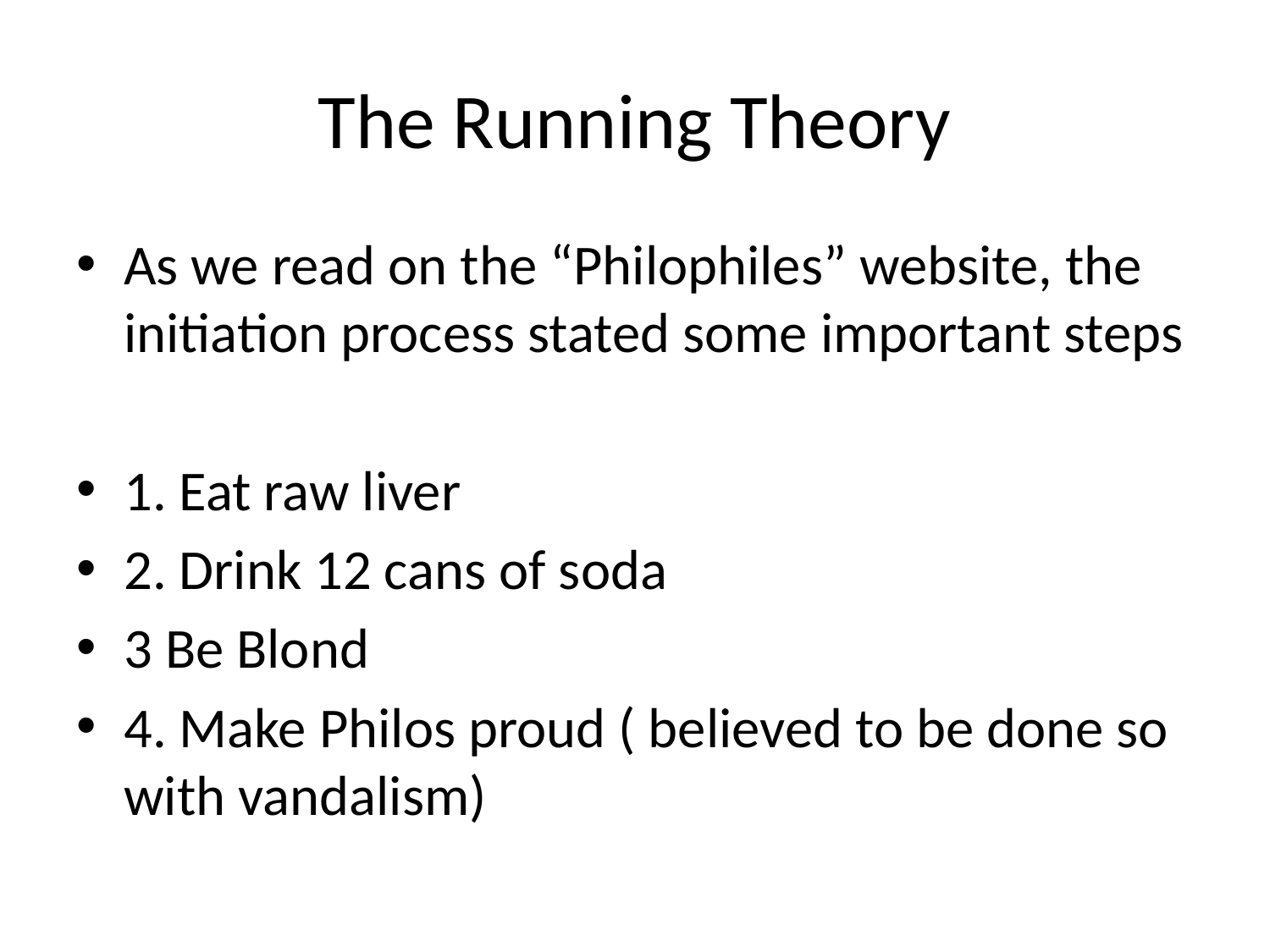

# The Running Theory
As we read on the “Philophiles” website, the initiation process stated some important steps

1. Eat raw liver
2. Drink 12 cans of soda
3 Be Blond
4. Make Philos proud ( believed to be done so with vandalism)